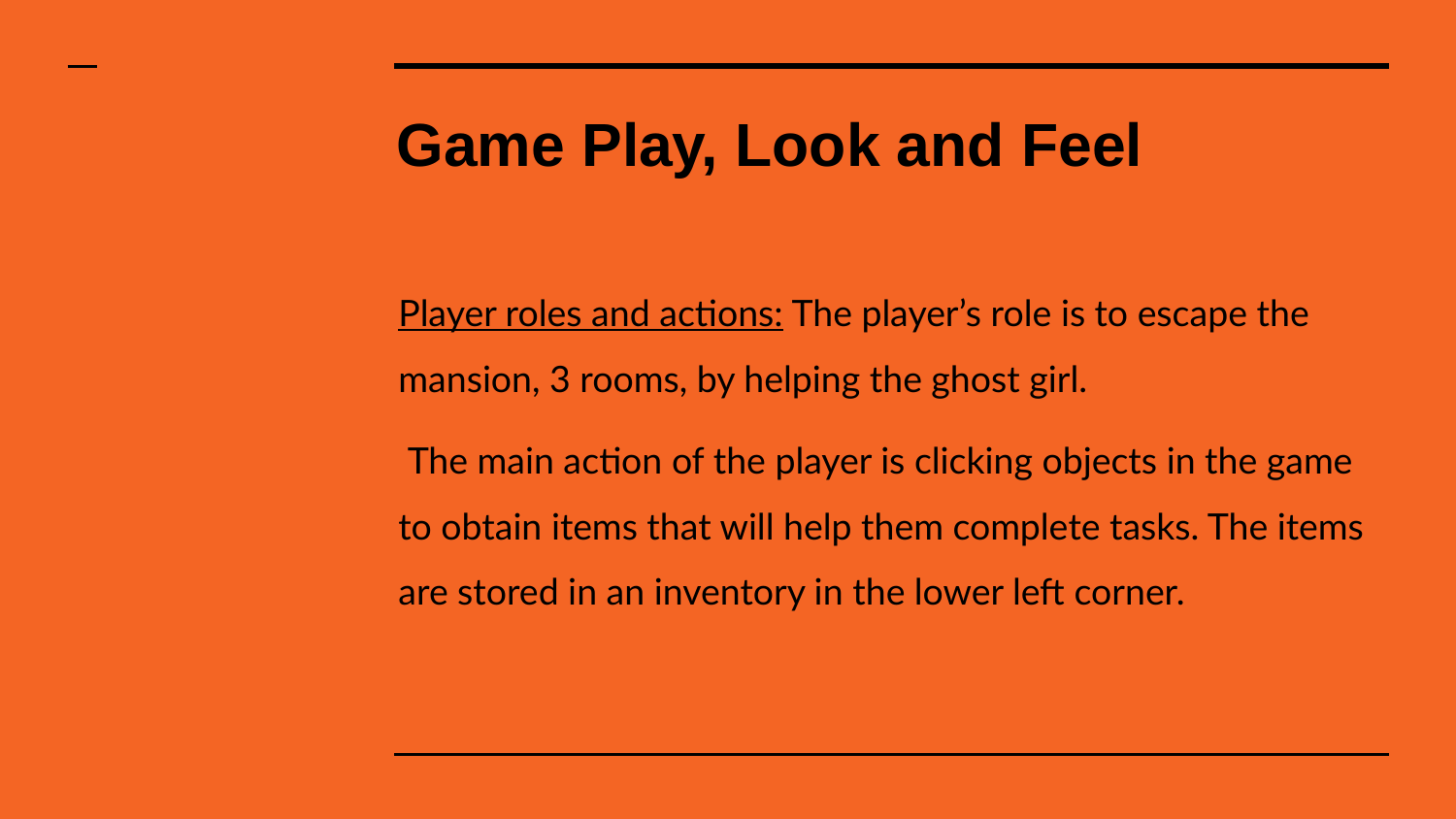

# Game Play, Look and Feel
Player roles and actions: The player’s role is to escape the mansion, 3 rooms, by helping the ghost girl.
 The main action of the player is clicking objects in the game to obtain items that will help them complete tasks. The items are stored in an inventory in the lower left corner.